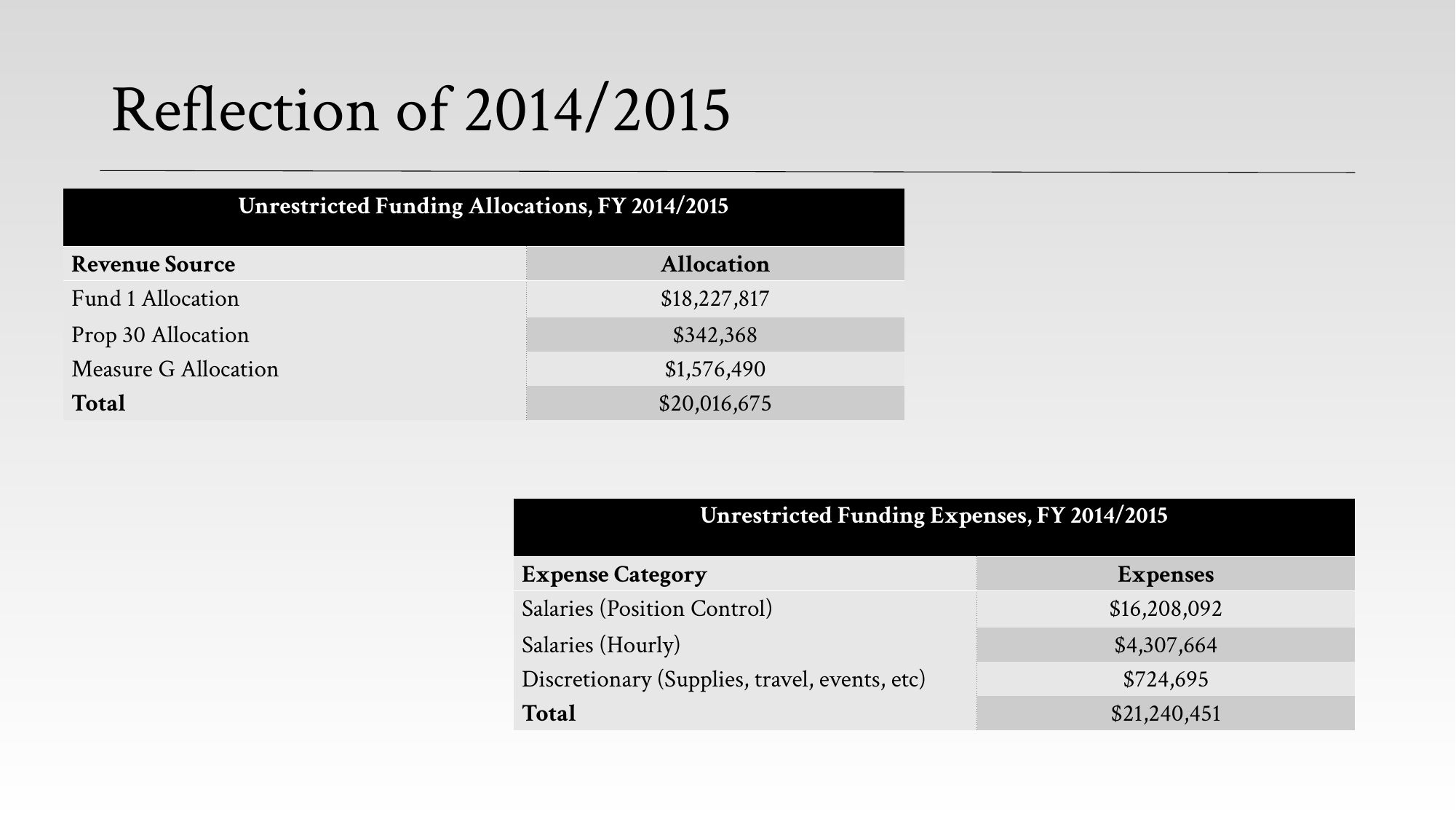

# Reflection of 2014/2015
| Unrestricted Funding Allocations, FY 2014/2015 |  |
| --- | --- |
| Revenue Source | Allocation |
| Fund 1 Allocation | $18,227,817 |
| Prop 30 Allocation | $342,368 |
| Measure G Allocation | $1,576,490 |
| Total | $20,016,675 |

| Unrestricted Funding Expenses, FY 2014/2015 |  |
| --- | --- |
| Expense Category | Expenses |
| Salaries (Position Control) | $16,208,092 |
| Salaries (Hourly) | $4,307,664 |
| Discretionary (Supplies, travel, events, etc) | $724,695 |
| Total | $21,240,451 |